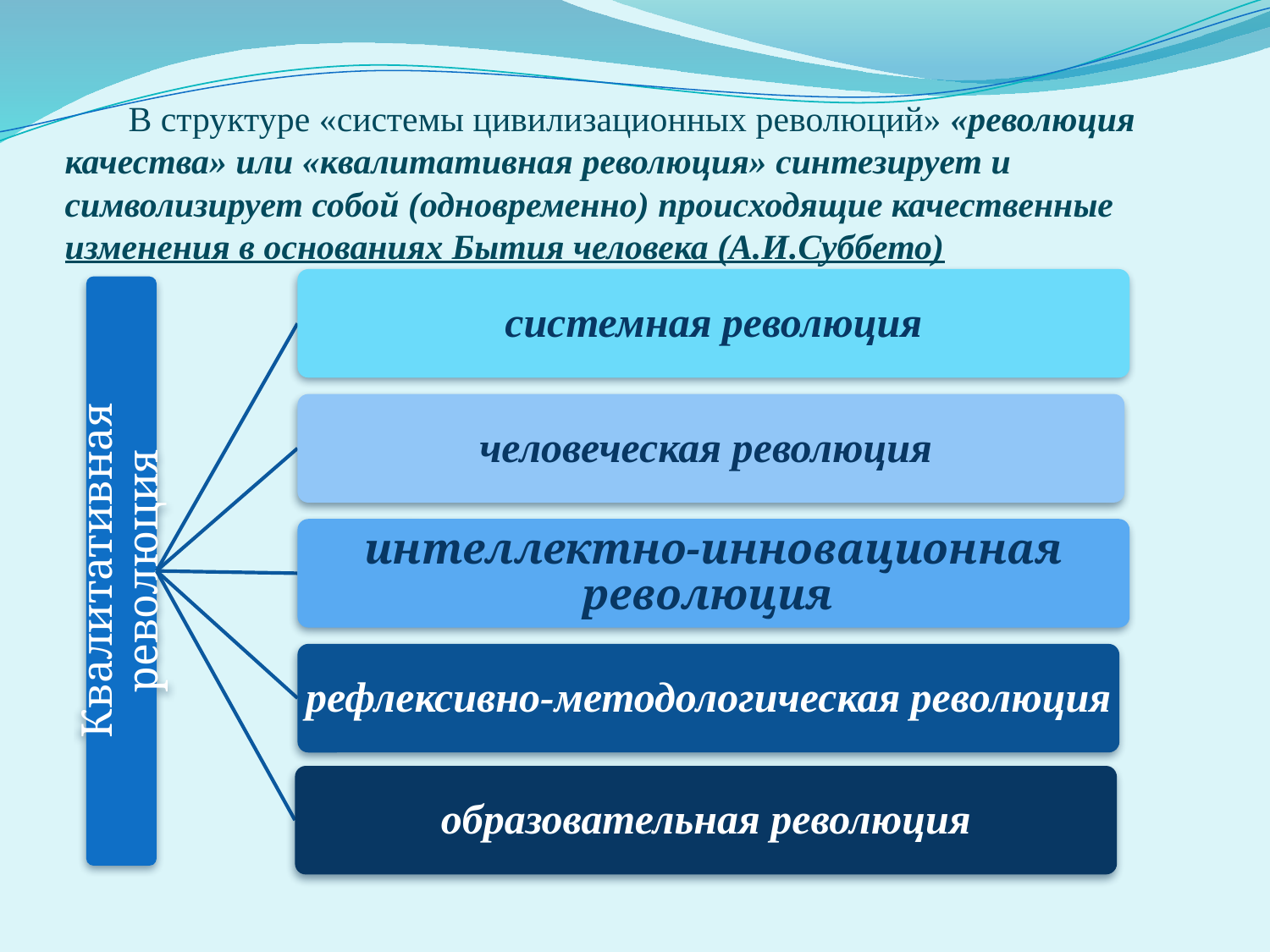

# В структуре «системы цивилизационных революций» «революция качества» или «квалитативная революция» синтезирует и символизирует собой (одновременно) происходящие качественные изменения в основаниях Бытия человека (А.И.Суббето)
Квалитативная революция

системная революция

человеческая революция

интеллектно-инновационная революция

рефлексивно-методологическая революция

образовательная революция